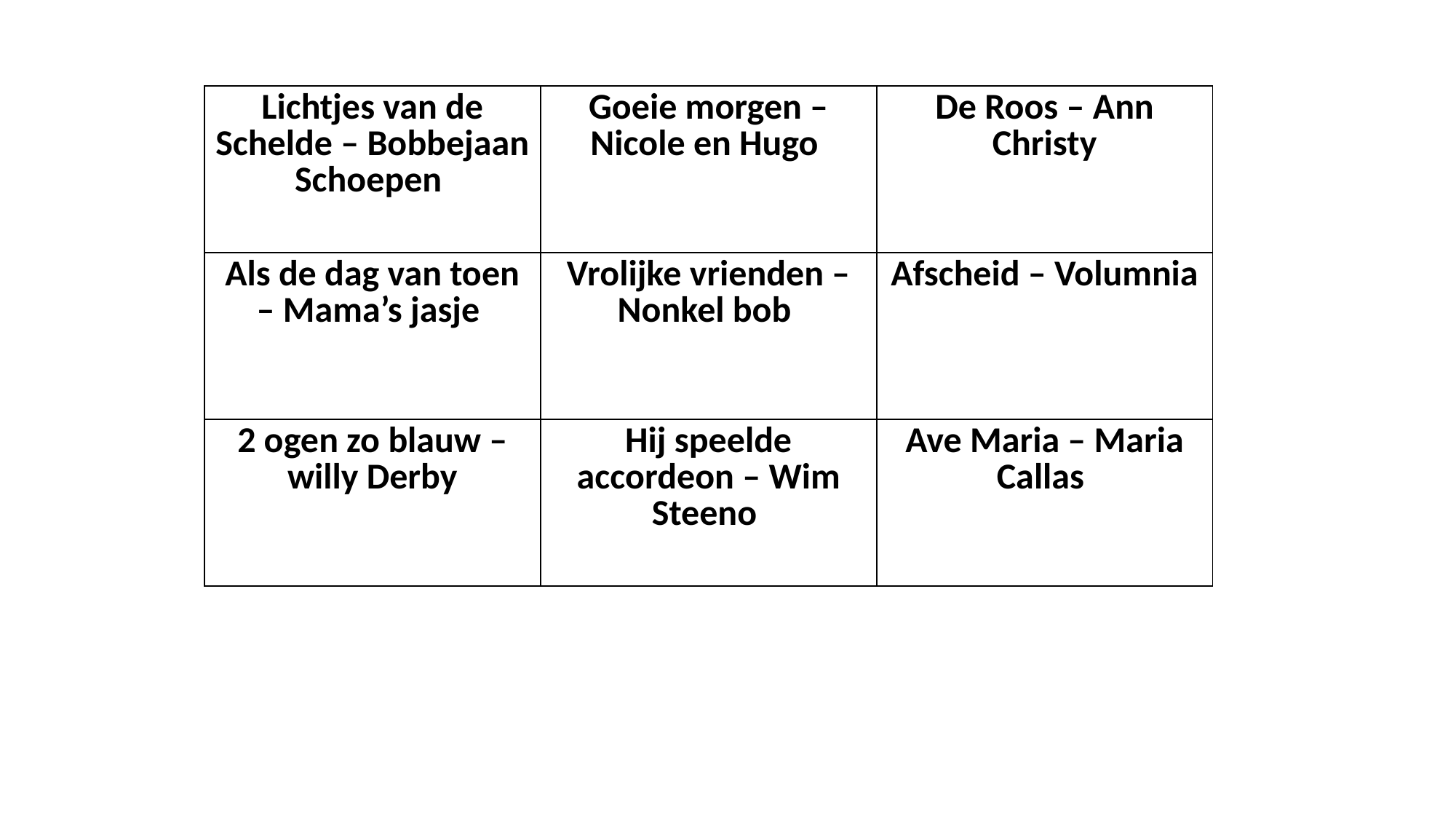

| Lichtjes van de Schelde – Bobbejaan Schoepen | Goeie morgen – Nicole en Hugo | De Roos – Ann Christy |
| --- | --- | --- |
| Als de dag van toen – Mama’s jasje | Vrolijke vrienden – Nonkel bob | Afscheid – Volumnia |
| 2 ogen zo blauw – willy Derby | Hij speelde accordeon – Wim Steeno | Ave Maria – Maria Callas |